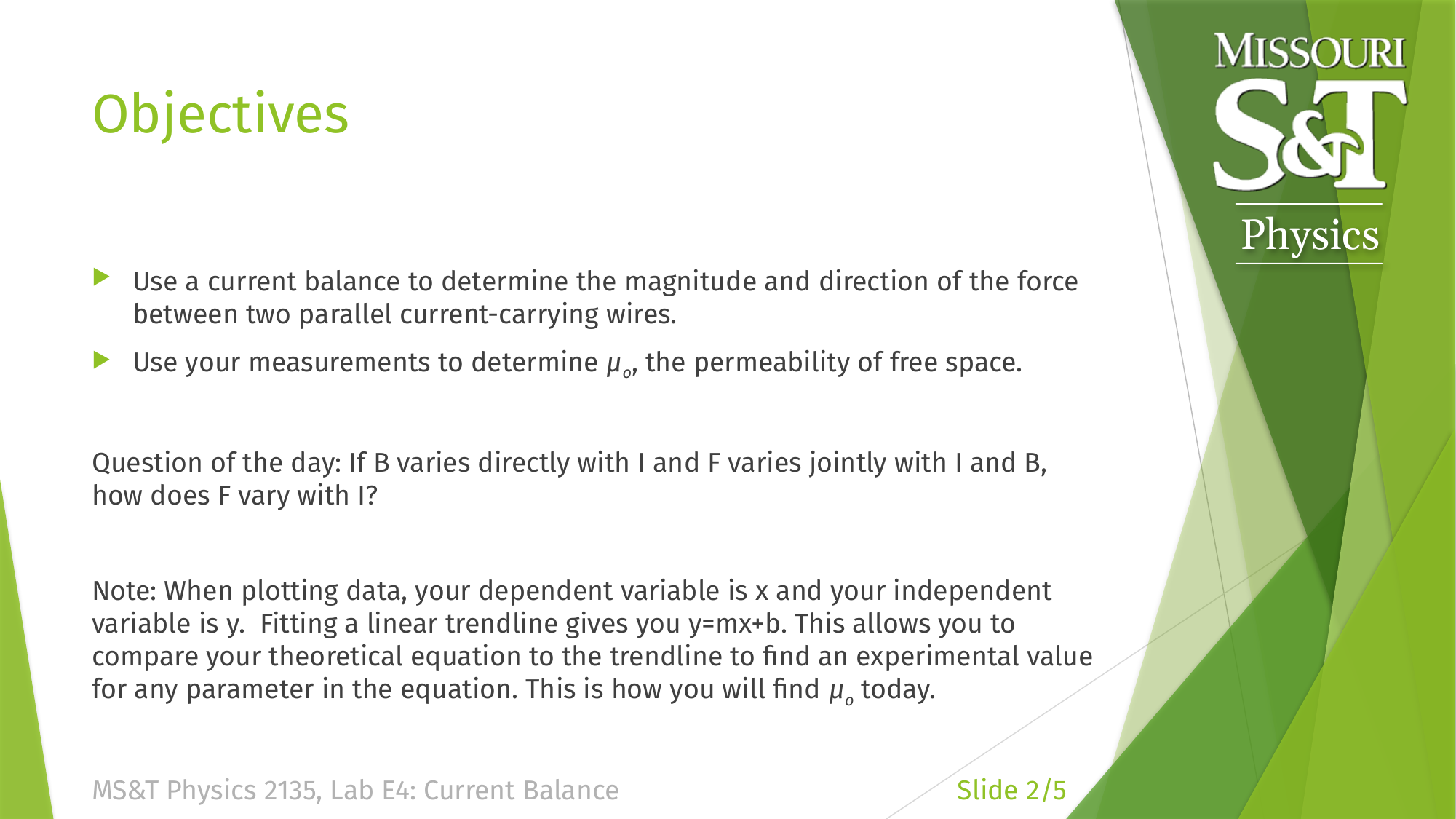

# Objectives
Use a current balance to determine the magnitude and direction of the force between two parallel current-carrying wires.
Use your measurements to determine μo, the permeability of free space.

Question of the day: If B varies directly with I and F varies jointly with I and B, how does F vary with I?

Note: When plotting data, your dependent variable is x and your independent variable is y.  Fitting a linear trendline gives you y=mx+b. This allows you to compare your theoretical equation to the trendline to find an experimental value for any parameter in the equation. This is how you will find μo today.
MS&T Physics 2135, Lab E4: Current Balance
Slide 2/5